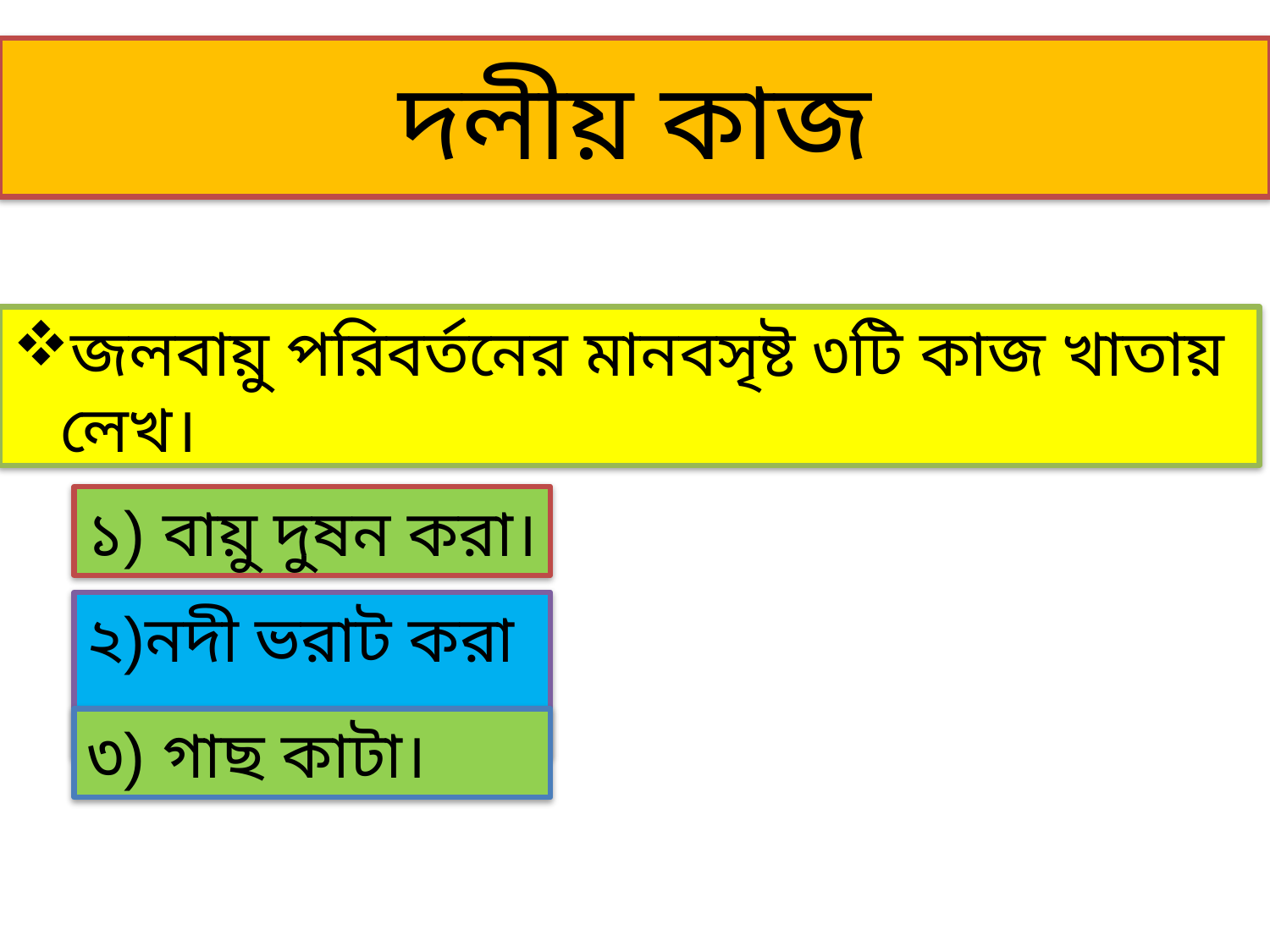

# দলীয় কাজ
জলবায়ু পরিবর্তনের মানবসৃষ্ট ৩টি কাজ খাতায় লেখ।
১) বায়ু দুষন করা।
২)নদী ভরাট করা
৩) গাছ কাটা।